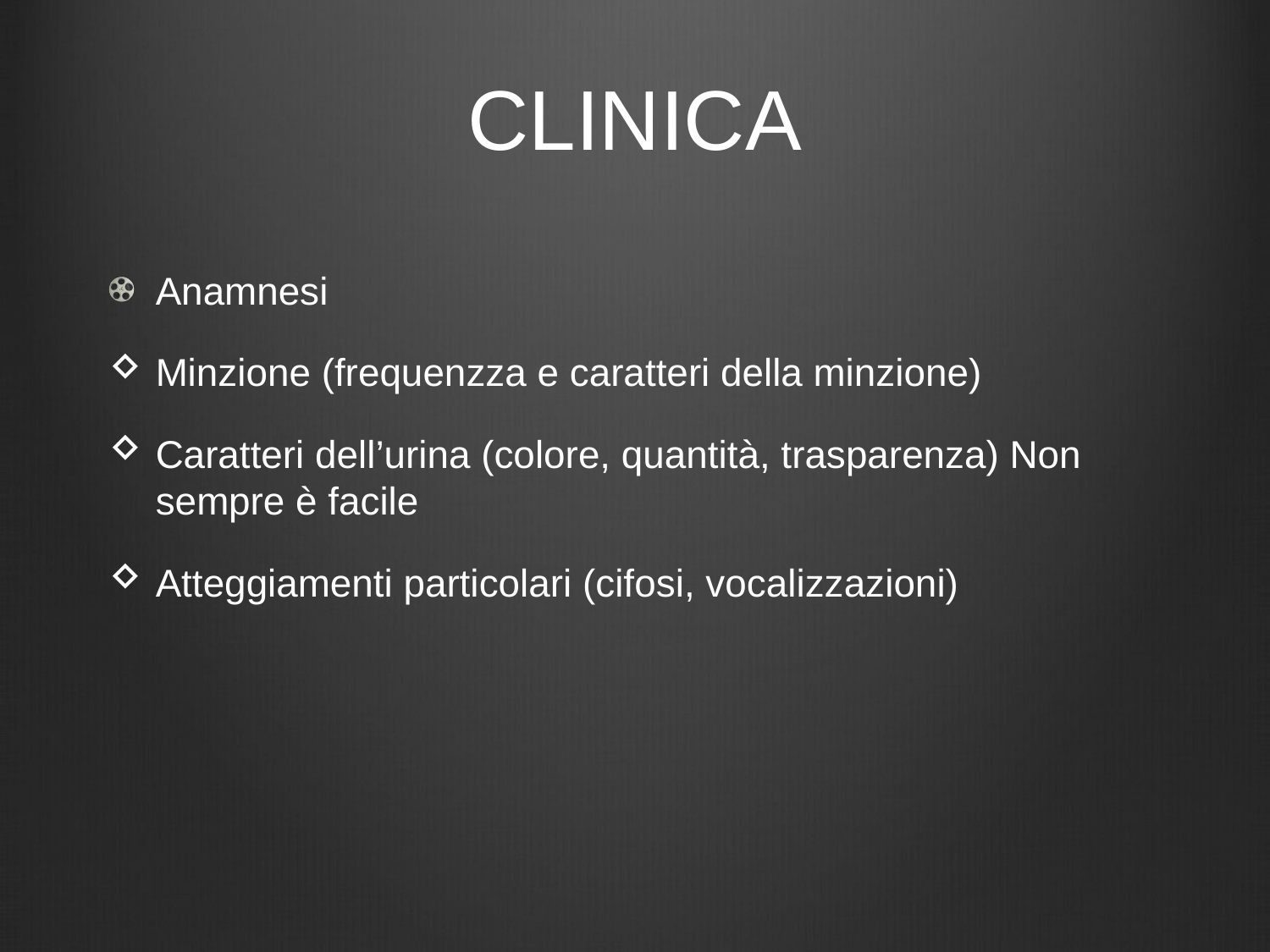

# CLINICA
Anamnesi
Minzione (frequenzza e caratteri della minzione)
Caratteri dell’urina (colore, quantità, trasparenza) Non sempre è facile
Atteggiamenti particolari (cifosi, vocalizzazioni)